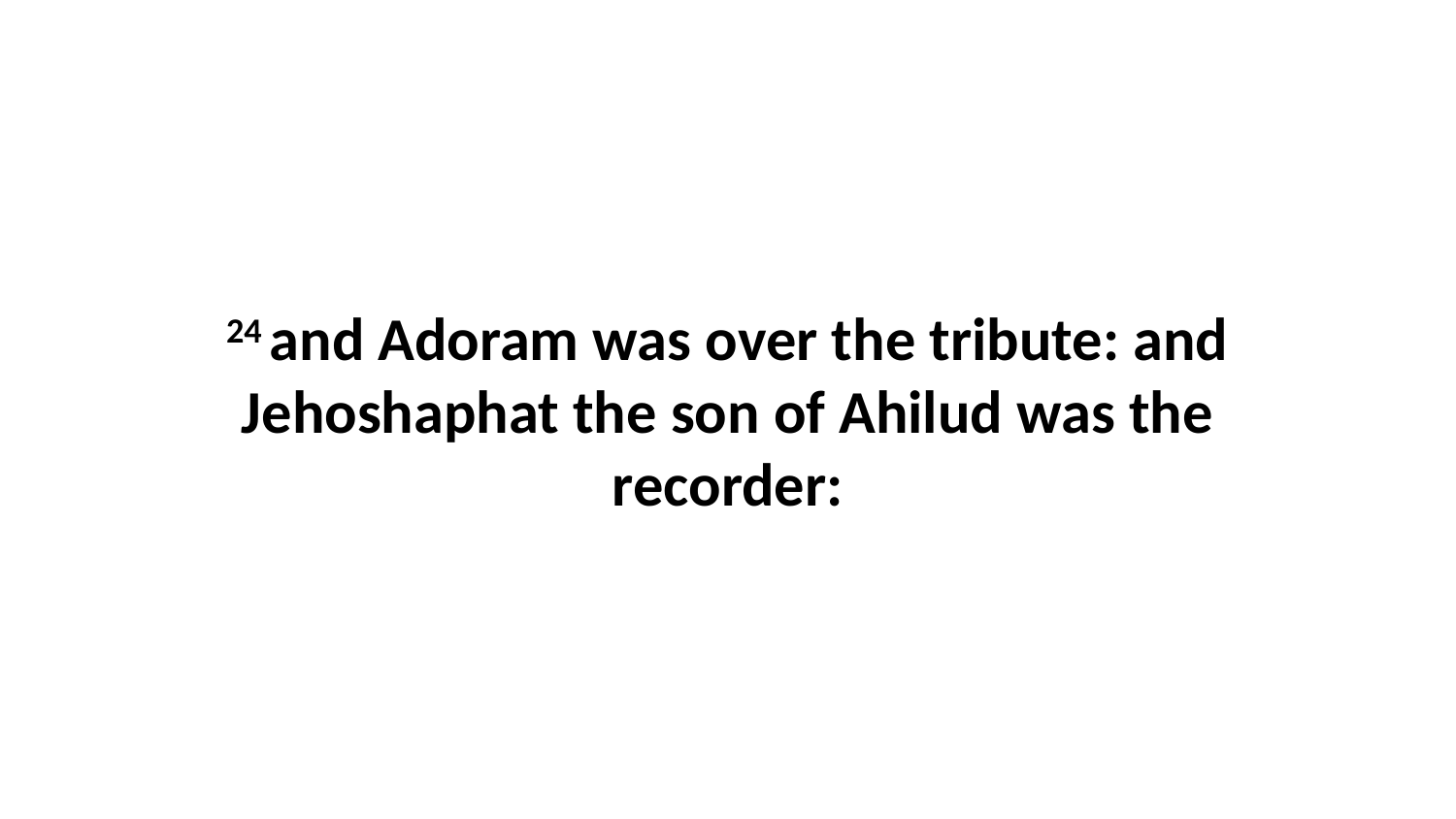

24 and Adoram was over the tribute: and Jehoshaphat the son of Ahilud was the recorder: